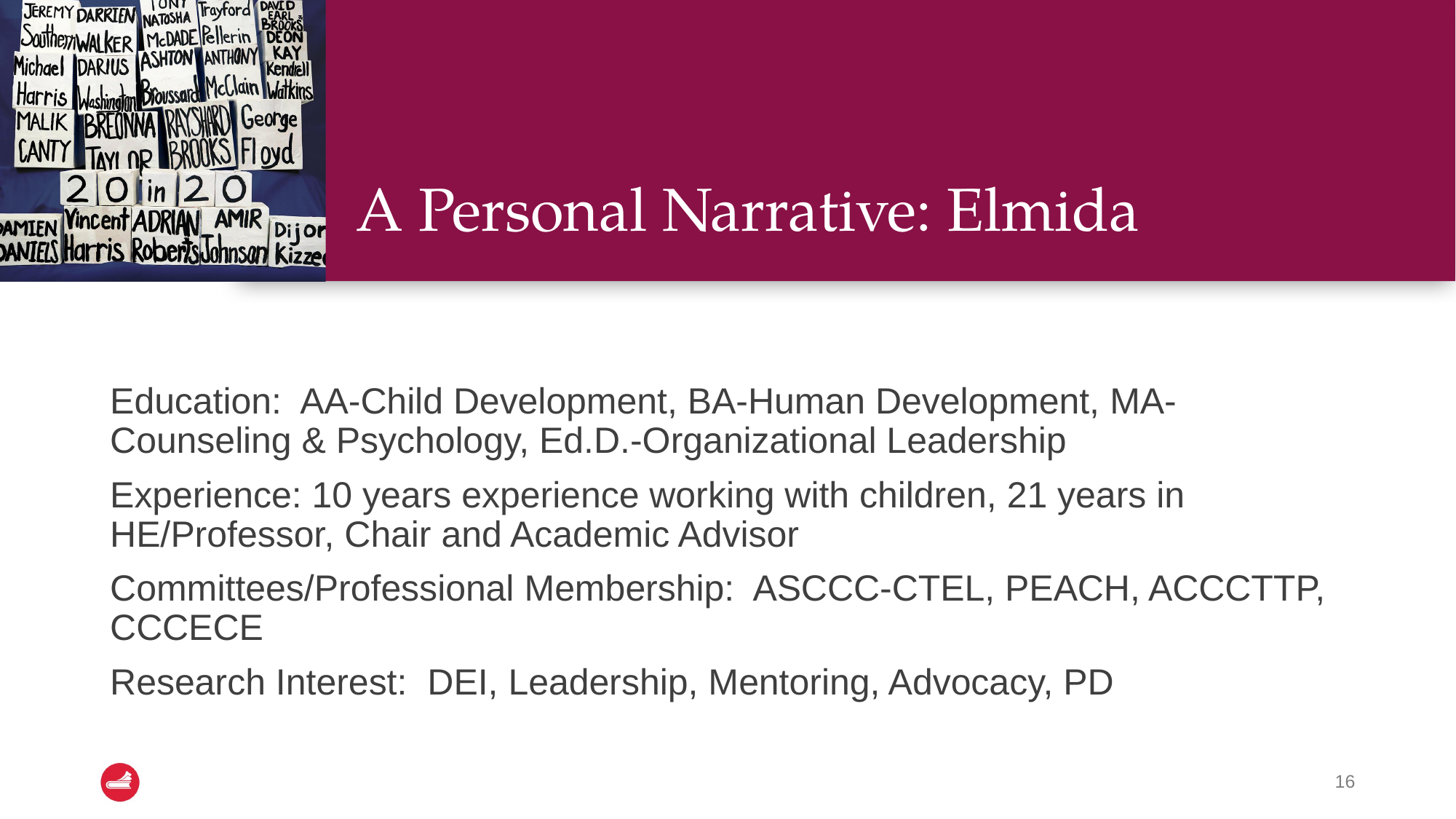

# A Personal Narrative: Elmida

Education:  AA-Child Development, BA-Human Development, MA-Counseling & Psychology, Ed.D.-Organizational Leadership
Experience: 10 years experience working with children, 21 years in HE/Professor, Chair and Academic Advisor
Committees/Professional Membership:  ASCCC-CTEL, PEACH, ACCCTTP, CCCECE
Research Interest:  DEI, Leadership, Mentoring, Advocacy, PD

16